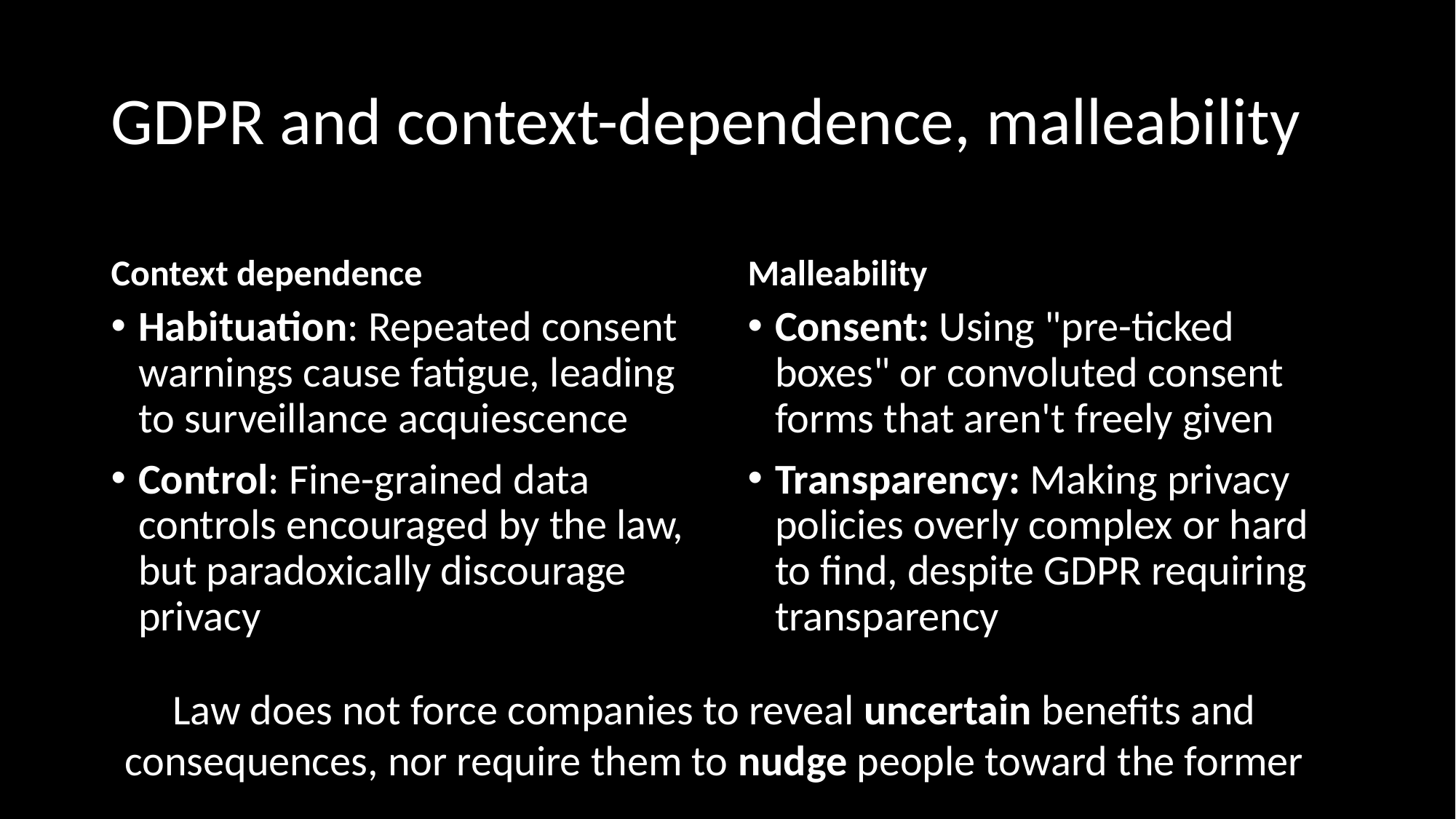

# GDPR and context-dependence, malleability
Context dependence
Malleability
Habituation: Repeated consent warnings cause fatigue, leading to surveillance acquiescence
Control: Fine-grained data controls encouraged by the law, but paradoxically discourage privacy

Consent: Using "pre-ticked boxes" or convoluted consent forms that aren't freely given
Transparency: Making privacy policies overly complex or hard to find, despite GDPR requiring transparency
Law does not force companies to reveal uncertain benefits and consequences, nor require them to nudge people toward the former